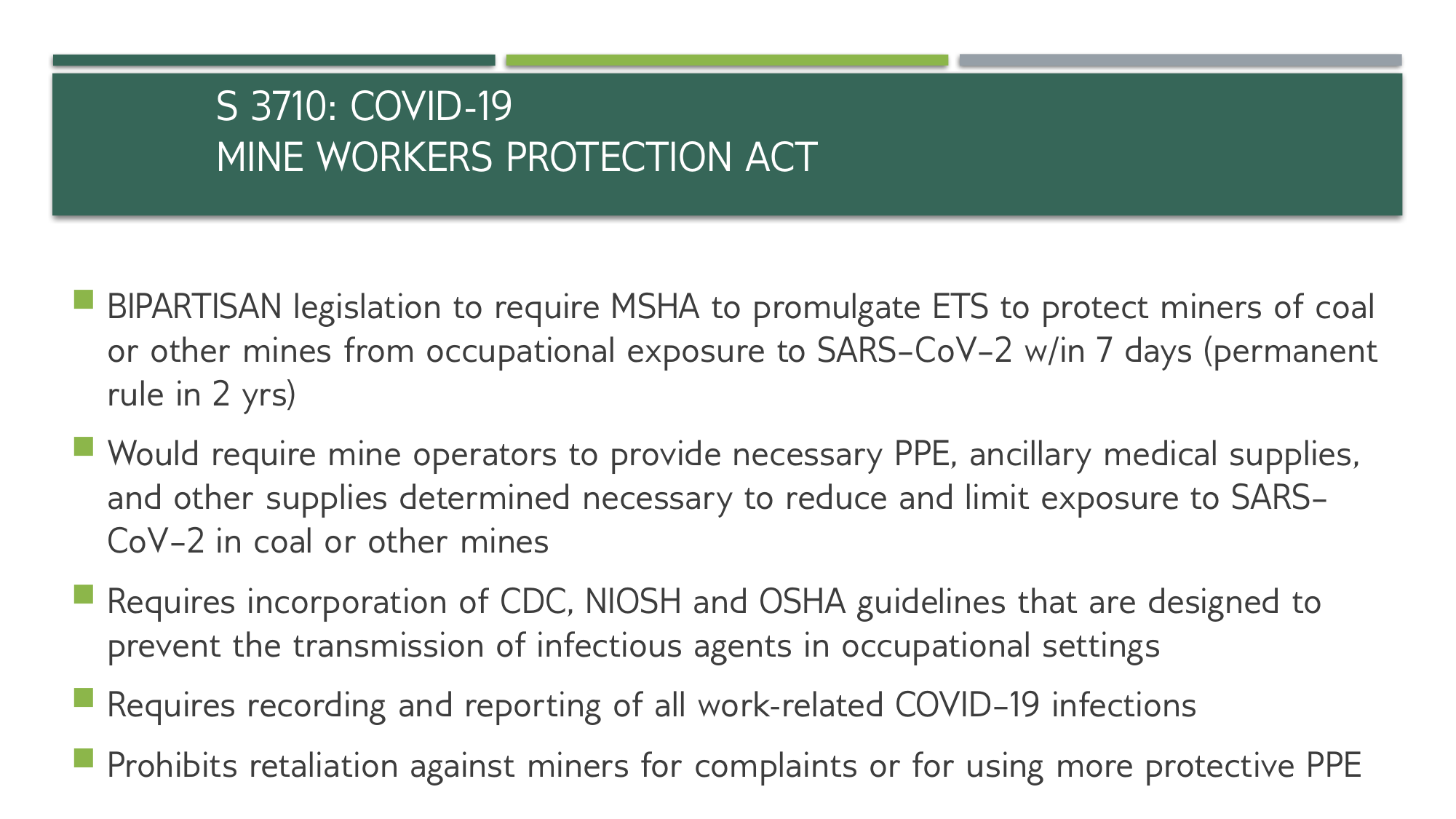

# S 3710: COVID-19 Mine Workers Protection Act
BIPARTISAN legislation to require MSHA to promulgate ETS to protect miners of coal or other mines from occupational exposure to SARS–CoV–2 w/in 7 days (permanent rule in 2 yrs)
Would require mine operators to provide necessary PPE, ancillary medical supplies, and other supplies determined necessary to reduce and limit exposure to SARS–CoV–2 in coal or other mines
Requires incorporation of CDC, NIOSH and OSHA guidelines that are designed to prevent the transmission of infectious agents in occupational settings
Requires recording and reporting of all work-related COVID–19 infections
Prohibits retaliation against miners for complaints or for using more protective PPE